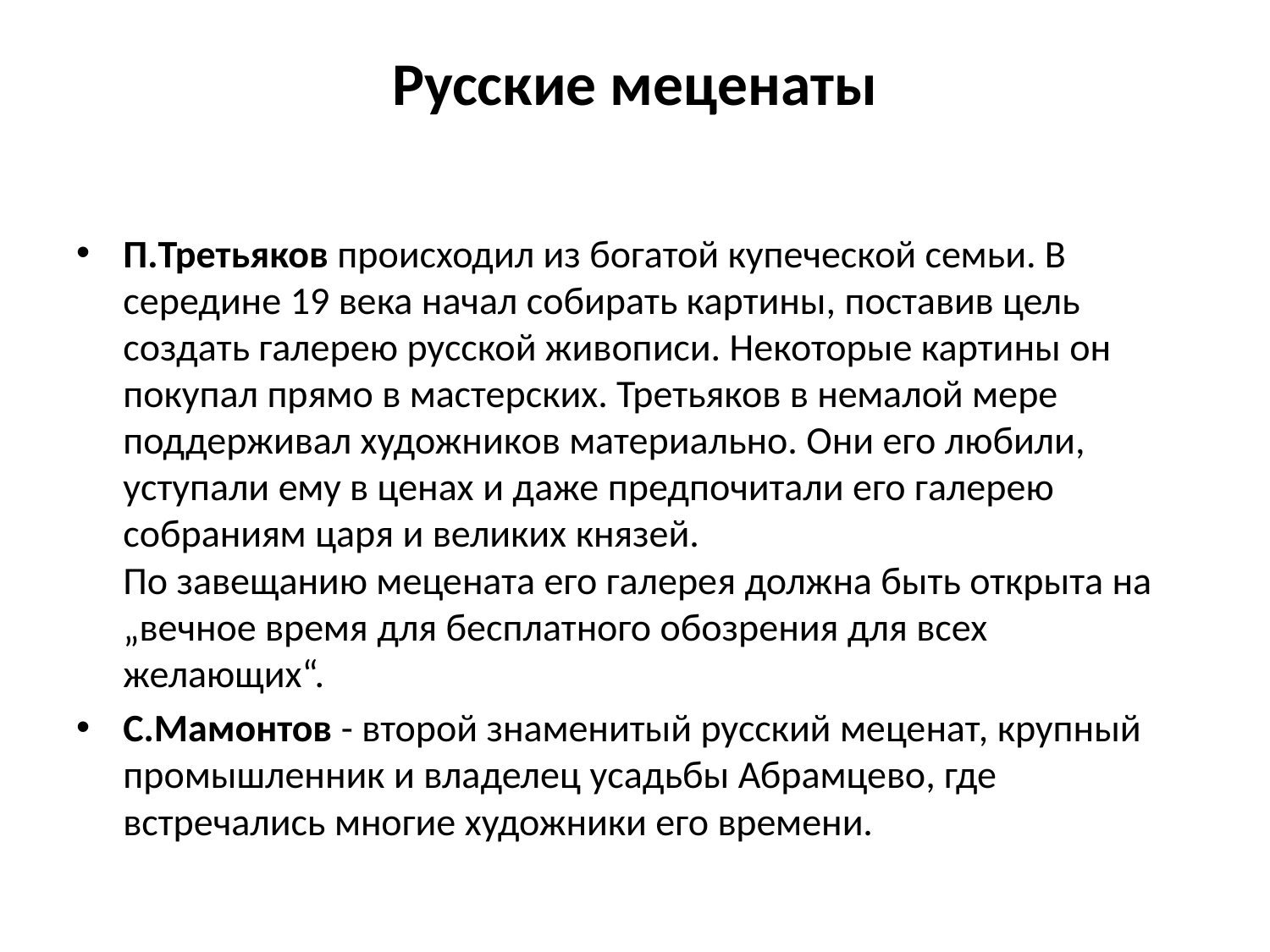

# Русские меценаты
П.Третьяков происходил из богатой купеческой семьи. В середине 19 века начал собирать картины, поставив цель создать галерею русской живописи. Некоторые картины он покупал прямо в мастерских. Третьяков в немалой мере поддерживал художников материально. Они его любили, уступали ему в ценах и даже предпочитали его галерею собраниям царя и великих князей.
По завещанию мецената его галерея должна быть открыта на „вечное время для бесплатного обозрения для всех желающих“.
С.Мамонтов - второй знаменитый русский меценат, крупный промышленник и владелец усадьбы Абрамцево, где встречались многие художники его времени.